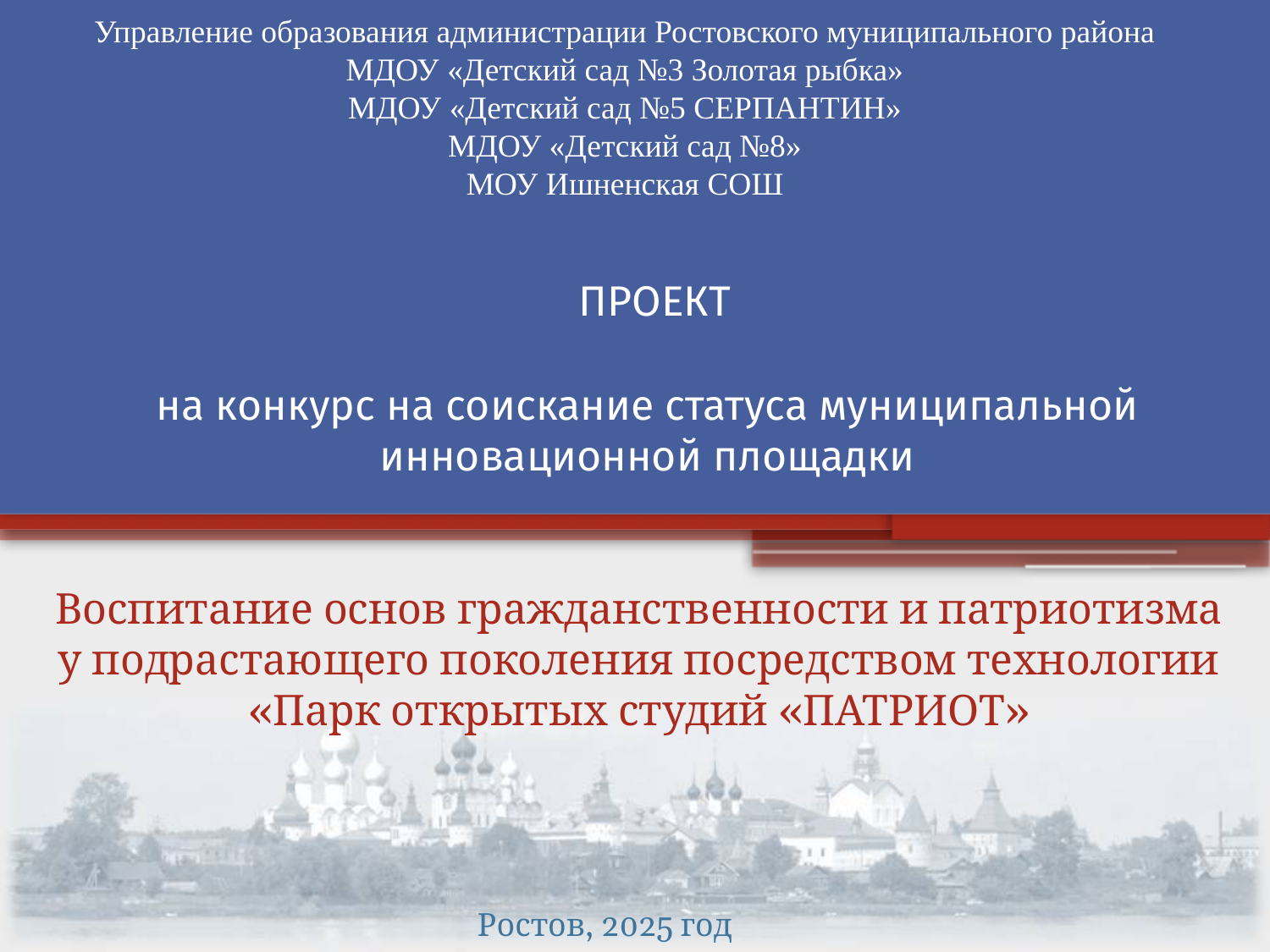

Управление образования администрации Ростовского муниципального района
МДОУ «Детский сад №3 Золотая рыбка»
МДОУ «Детский сад №5 СЕРПАНТИН»
МДОУ «Детский сад №8»
МОУ Ишненская СОШ
# ПРОЕКТ на конкурс на соискание статуса муниципальной инновационной площадки
Воспитание основ гражданственности и патриотизма у подрастающего поколения посредством технологии
«Парк открытых студий «ПАТРИОТ»

Ростов, 2025 год